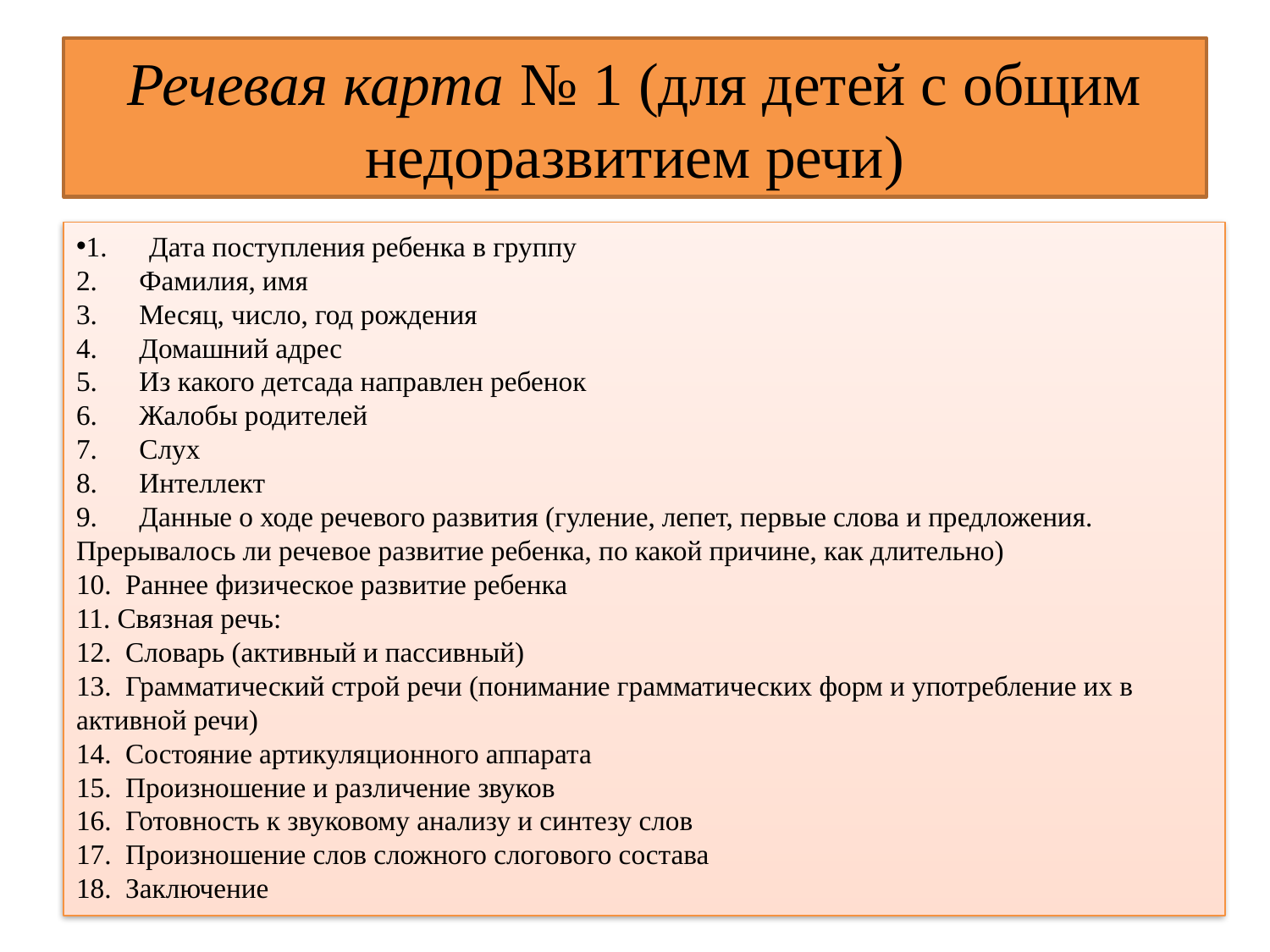

# Речевая карта № 1 (для детей с общим недоразвитием речи)
1.      Дата поступления ребенка в группу
2.      Фамилия, имя
3.      Месяц, число, год рождения
4.      Домашний адрес
5.      Из какого детсада направлен ребенок
6.      Жалобы родителей
7.      Слух
8.      Интеллект
9.      Данные о ходе речевого развития (гуление, лепет, первые слова и предложения. Прерывалось ли речевое развитие ребенка, по какой причине, как длительно)
10.  Раннее физическое развитие ребенка
11. Связная речь:
12.  Словарь (активный и пассивный)
13.  Грамматический строй речи (понимание грамматических форм и употребление их в активной речи)
14.  Состояние артикуляционного аппарата
15.  Произношение и различение звуков
16.  Готовность к звуковому анализу и синтезу слов
17.  Произношение слов сложного слогового состава
18.  Заключение